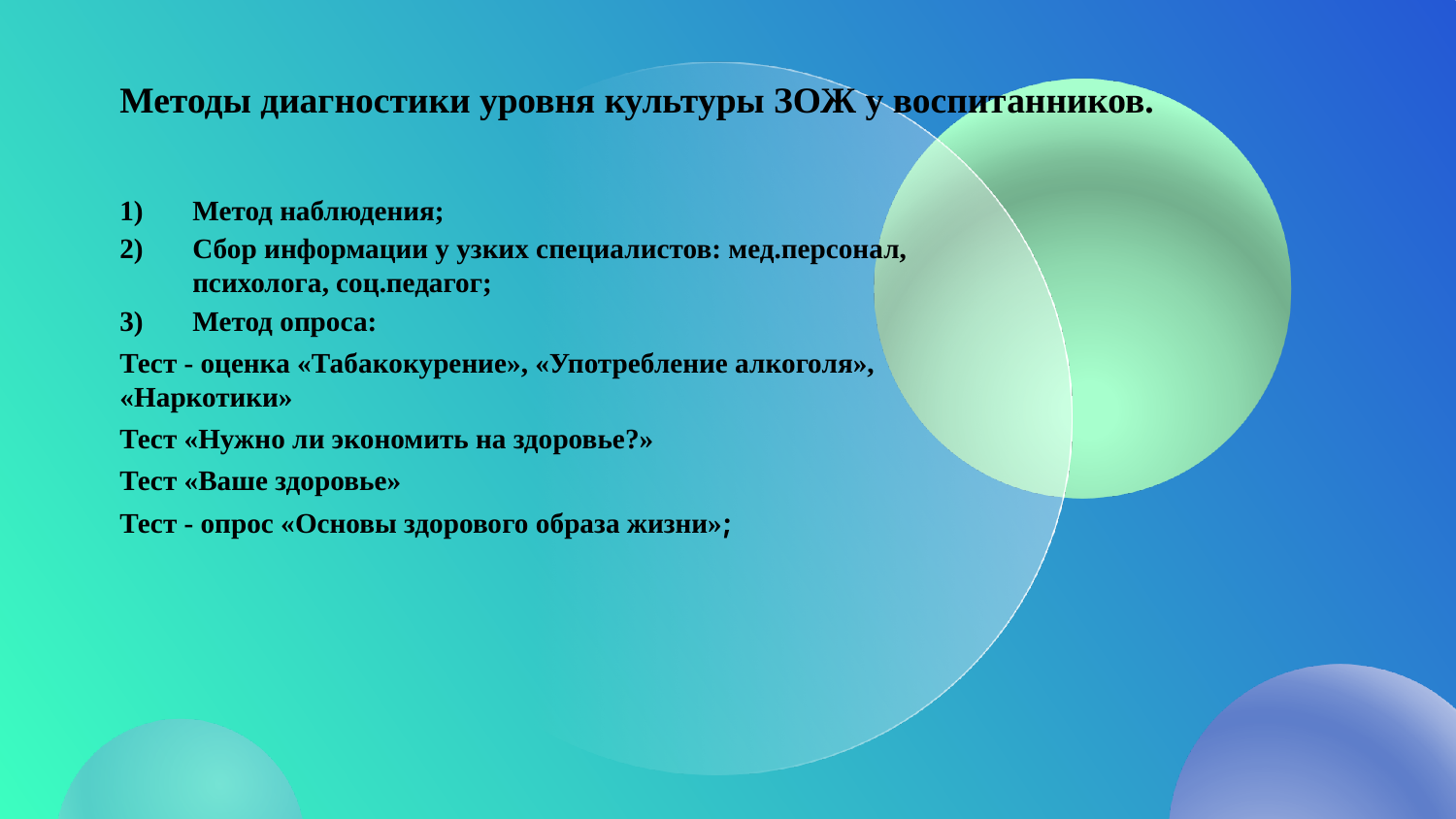

# Методы диагностики уровня культуры ЗОЖ у воспитанников.
Метод наблюдения;
Сбор информации у узких специалистов: мед.персонал,  психолога, соц.педагог;
Метод опроса:
Тест - оценка «Табакокурение», «Употребление алкоголя», «Наркотики»
Тест «Нужно ли экономить на здоровье?»
Тест «Ваше здоровье»
Тест - опрос «Основы здорового образа жизни»;

13